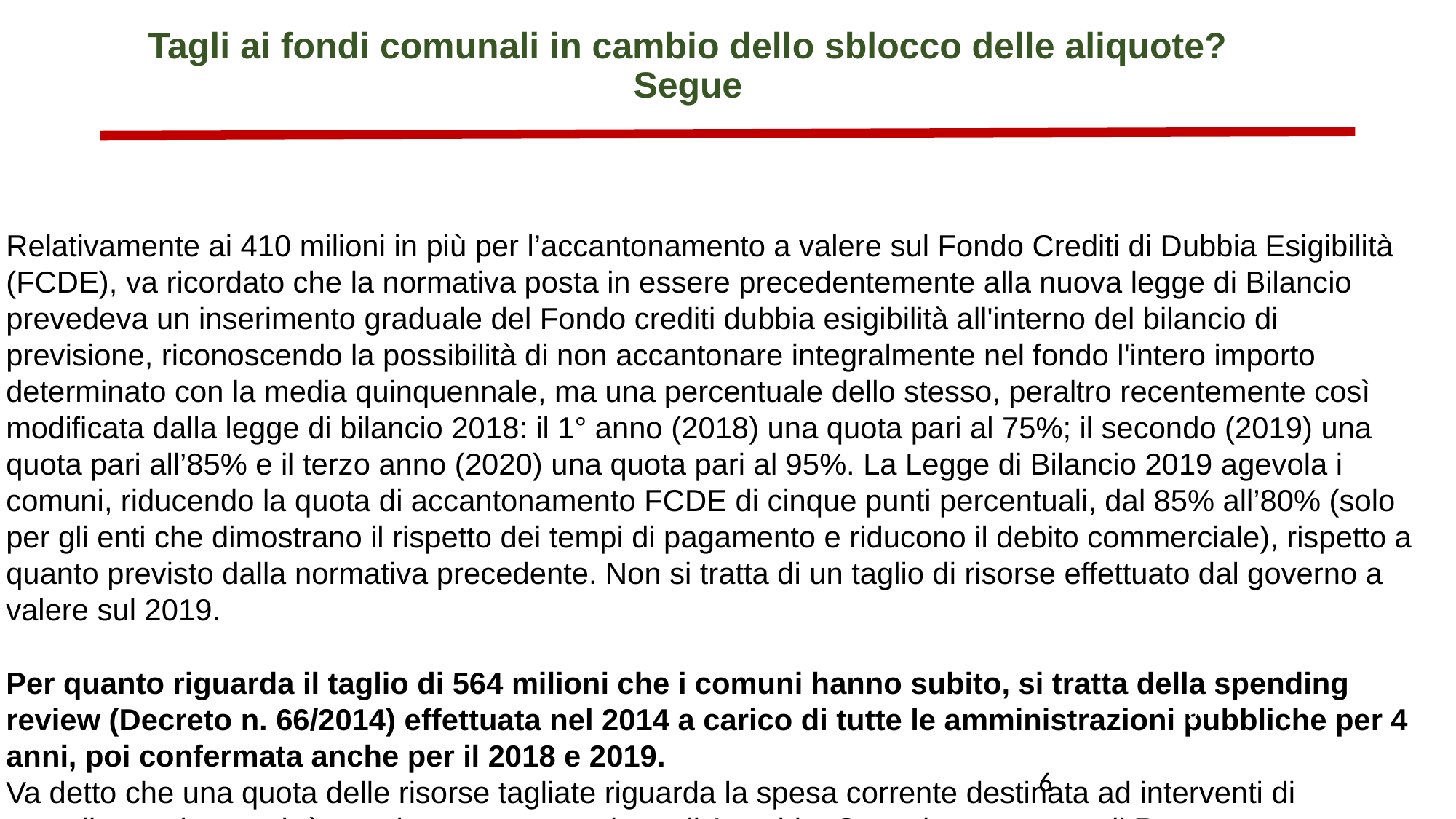

Tagli ai fondi comunali in cambio dello sblocco delle aliquote?
Segue

Relativamente ai 410 milioni in più per l’accantonamento a valere sul Fondo Crediti di Dubbia Esigibilità (FCDE), va ricordato che la normativa posta in essere precedentemente alla nuova legge di Bilancio prevedeva un inserimento graduale del Fondo crediti dubbia esigibilità all'interno del bilancio di previsione, riconoscendo la possibilità di non accantonare integralmente nel fondo l'intero importo determinato con la media quinquennale, ma una percentuale dello stesso, peraltro recentemente così modificata dalla legge di bilancio 2018: il 1° anno (2018) una quota pari al 75%; il secondo (2019) una quota pari all’85% e il terzo anno (2020) una quota pari al 95%. La Legge di Bilancio 2019 agevola i comuni, riducendo la quota di accantonamento FCDE di cinque punti percentuali, dal 85% all’80% (solo per gli enti che dimostrano il rispetto dei tempi di pagamento e riducono il debito commerciale), rispetto a quanto previsto dalla normativa precedente. Non si tratta di un taglio di risorse effettuato dal governo a valere sul 2019.

Per quanto riguarda il taglio di 564 milioni che i comuni hanno subito, si tratta della spending review (Decreto n. 66/2014) effettuata nel 2014 a carico di tutte le amministrazioni pubbliche per 4 anni, poi confermata anche per il 2018 e 2019.
Va detto che una quota delle risorse tagliate riguarda la spesa corrente destinata ad interventi di spending review, e cioè acquisto e manutenzione di Auto blu, Consulenze, spese di Rappresentanza, ecc.

8
6